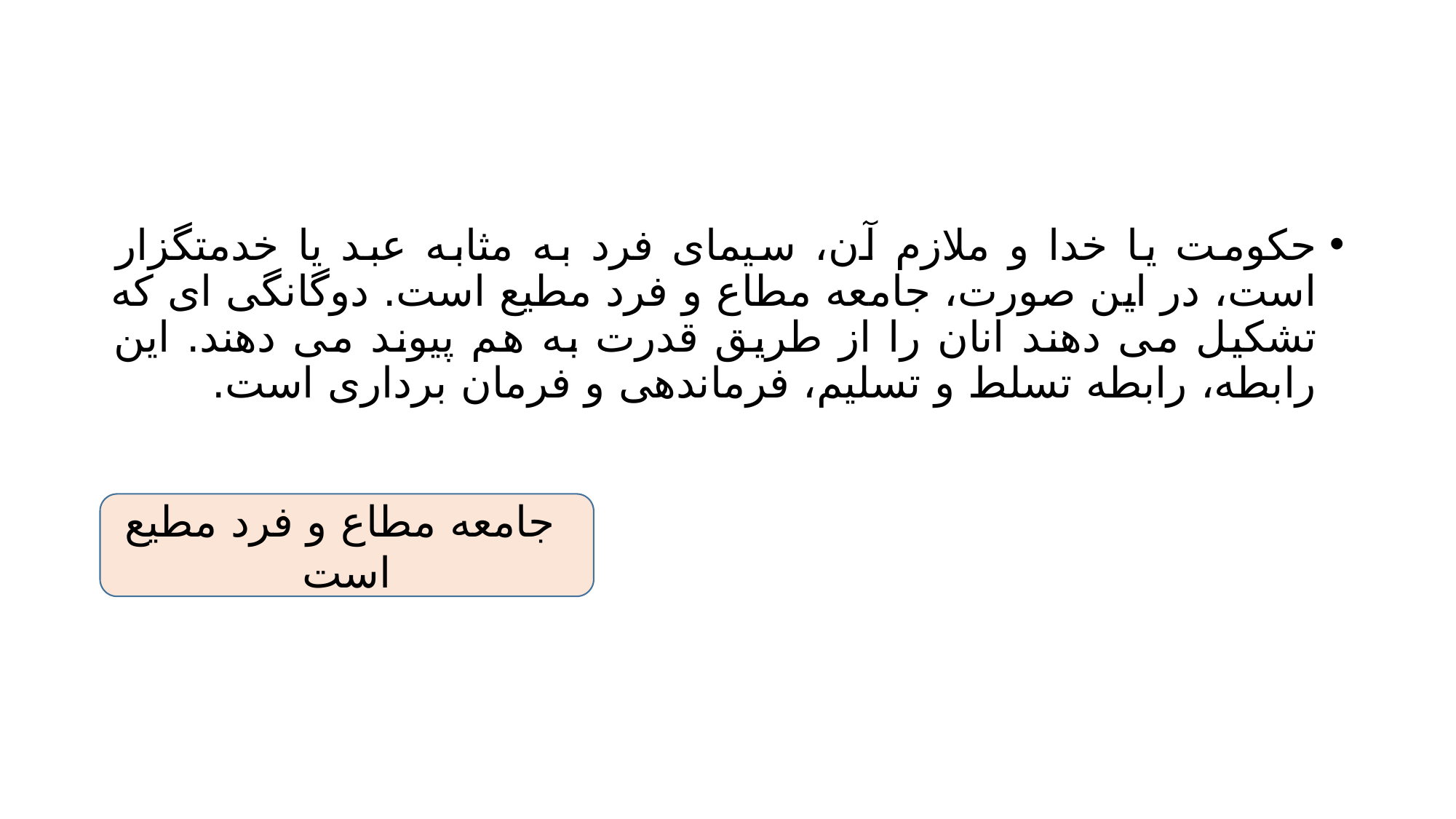

#
حکومت یا خدا و ملازم آن، سیمای فرد به مثابه عبد یا خدمتگزار است، در این صورت، جامعه مطاع و فرد مطیع است. دوگانگی ای که تشکیل می دهند انان را از طریق قدرت به هم پیوند می دهند. این رابطه، رابطه تسلط و تسلیم، فرماندهی و فرمان برداری است.

 جامعه مطاع و فرد مطیع است